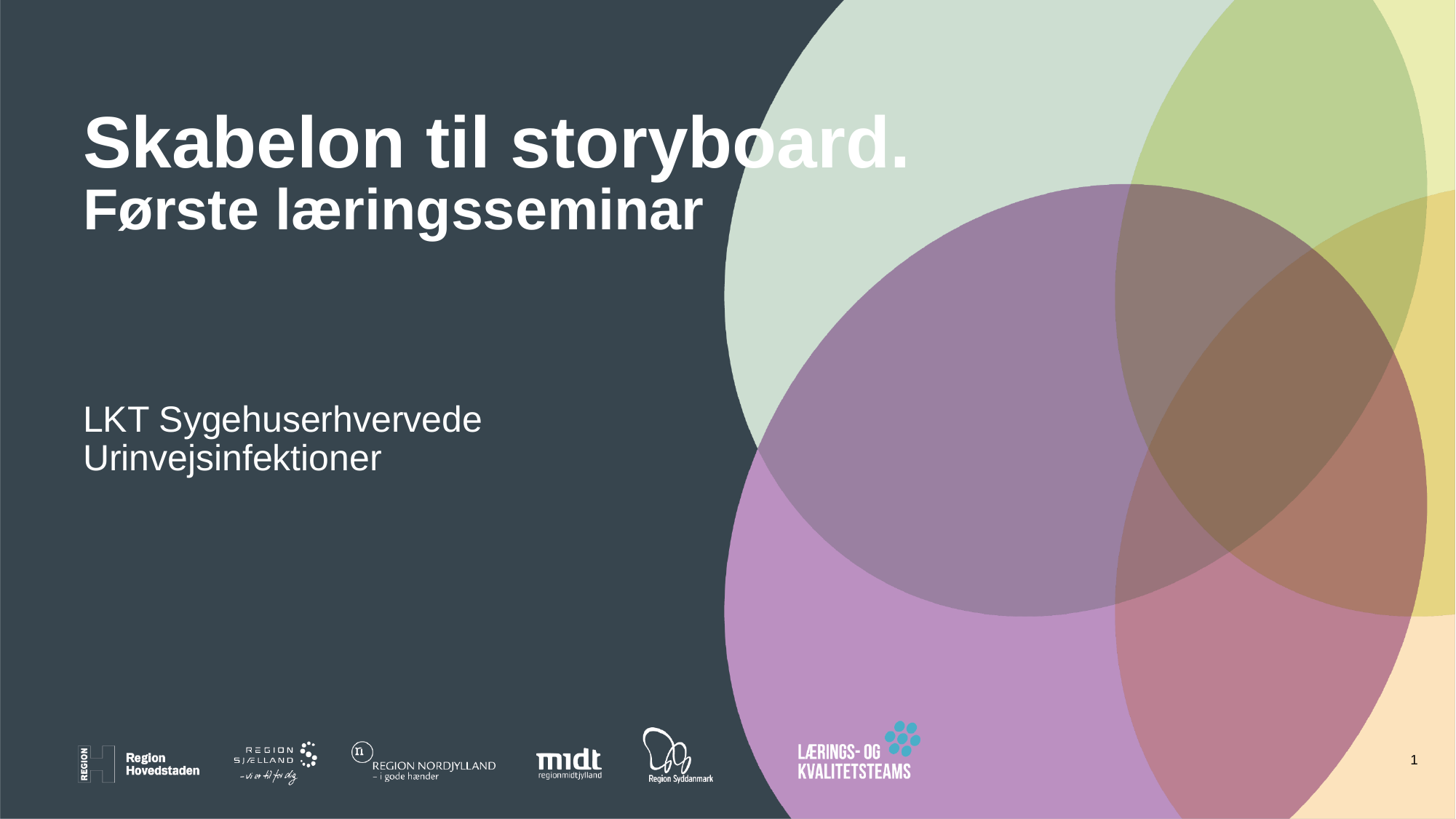

# Skabelon til storyboard. Første læringsseminar
LKT Sygehuserhvervede Urinvejsinfektioner
1